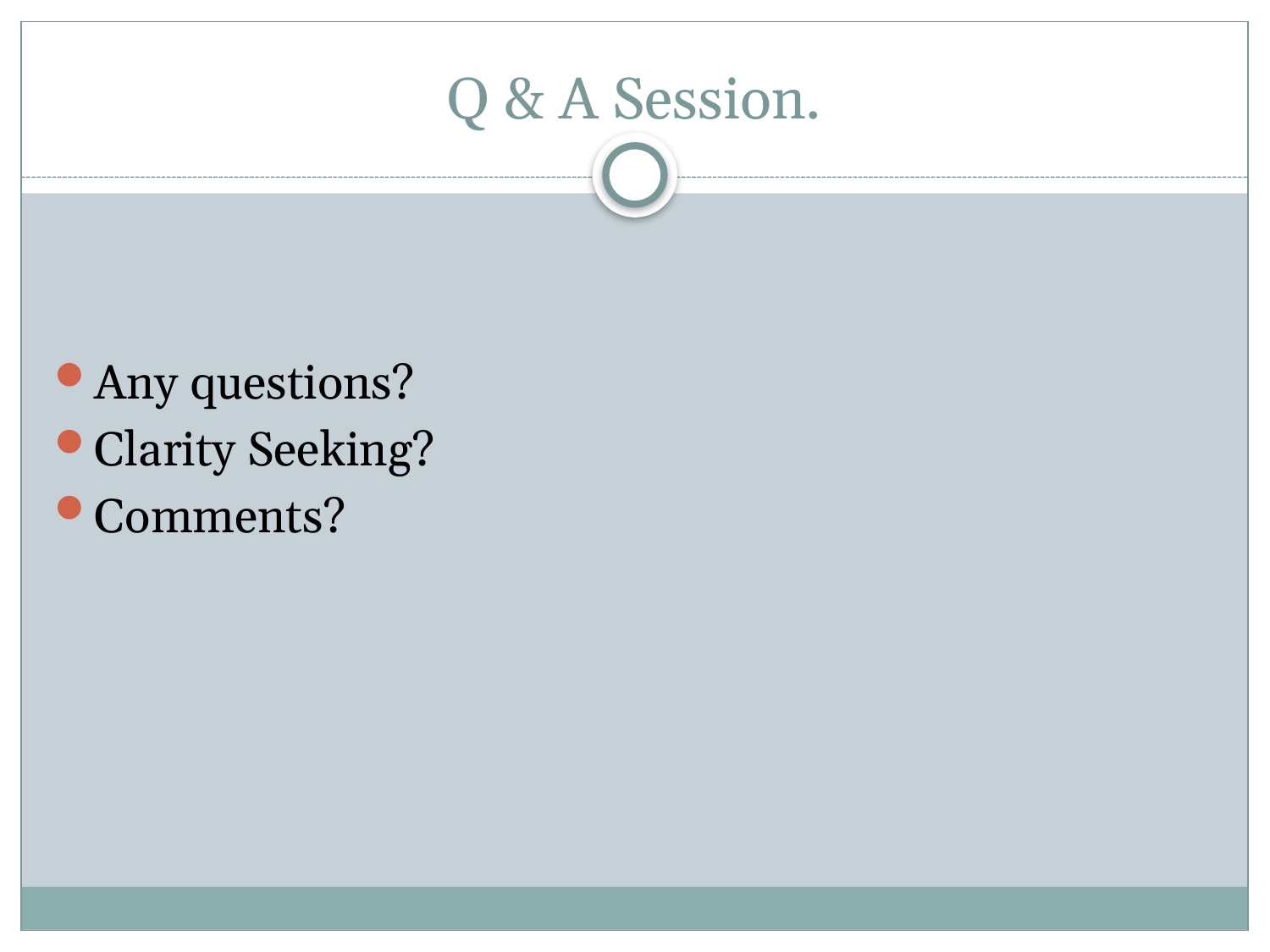

# Q & A Session.

Any questions?
Clarity Seeking?
Comments?